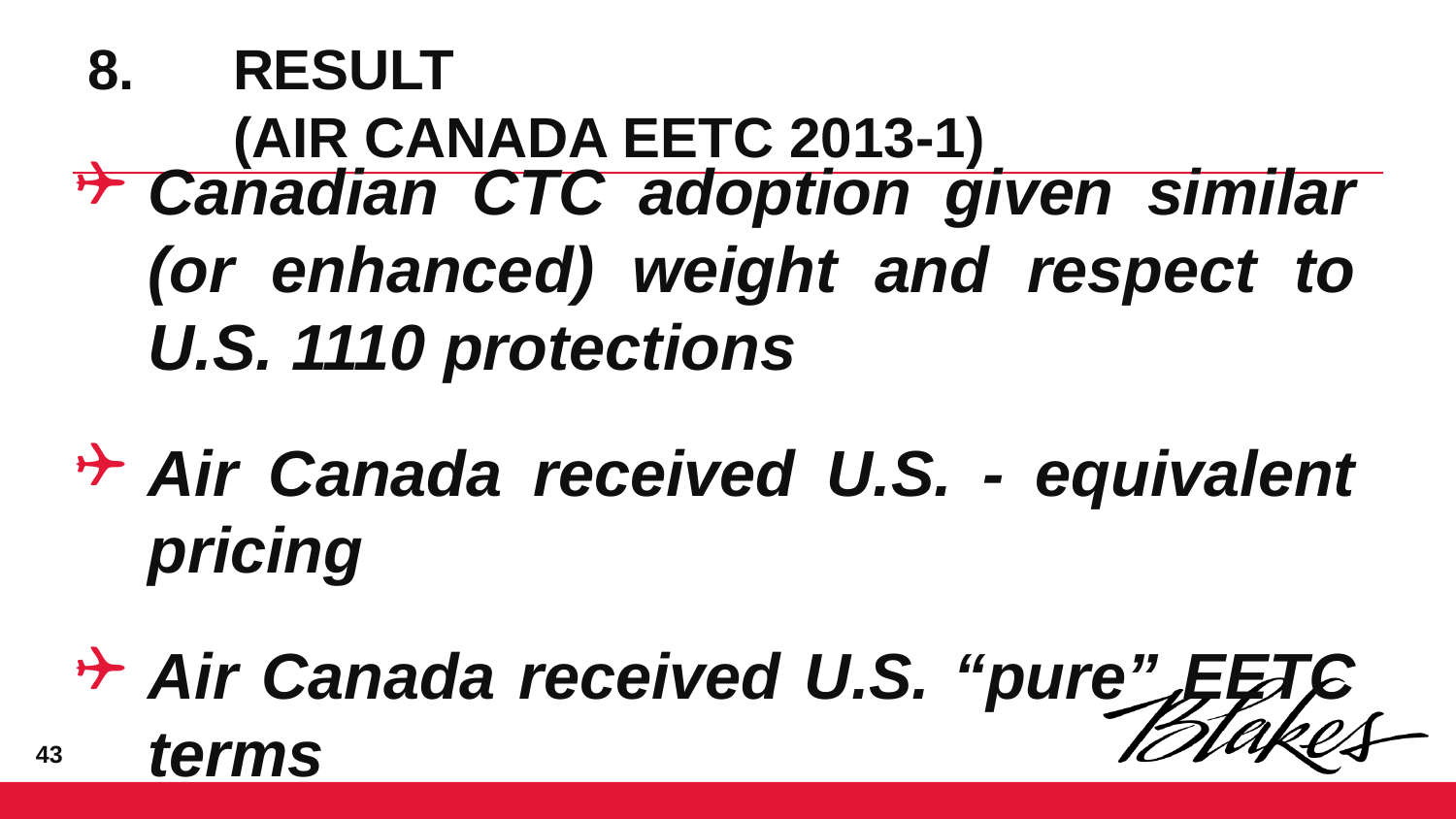

# 8.	RESULT (AIR CANADA EETC 2013-1)
Canadian CTC adoption given similar (or enhanced) weight and respect to U.S. 1110 protections
Air Canada received U.S. - equivalent pricing
Air Canada received U.S. “pure” EETC terms

43